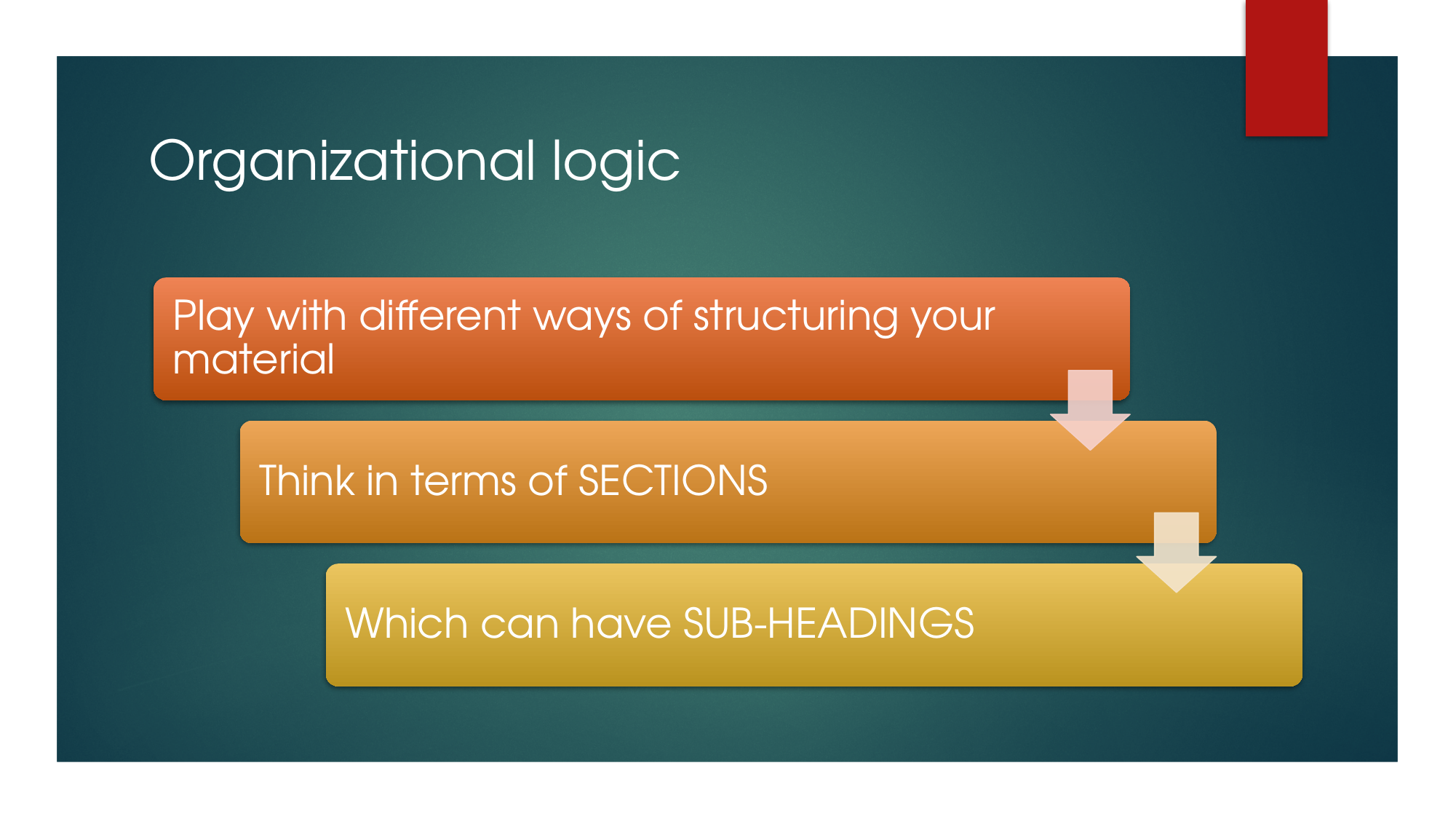

# Organizational logic
Play with different ways of structuring your material
Think in terms of SECTIONS
Which can have SUB-HEADINGS